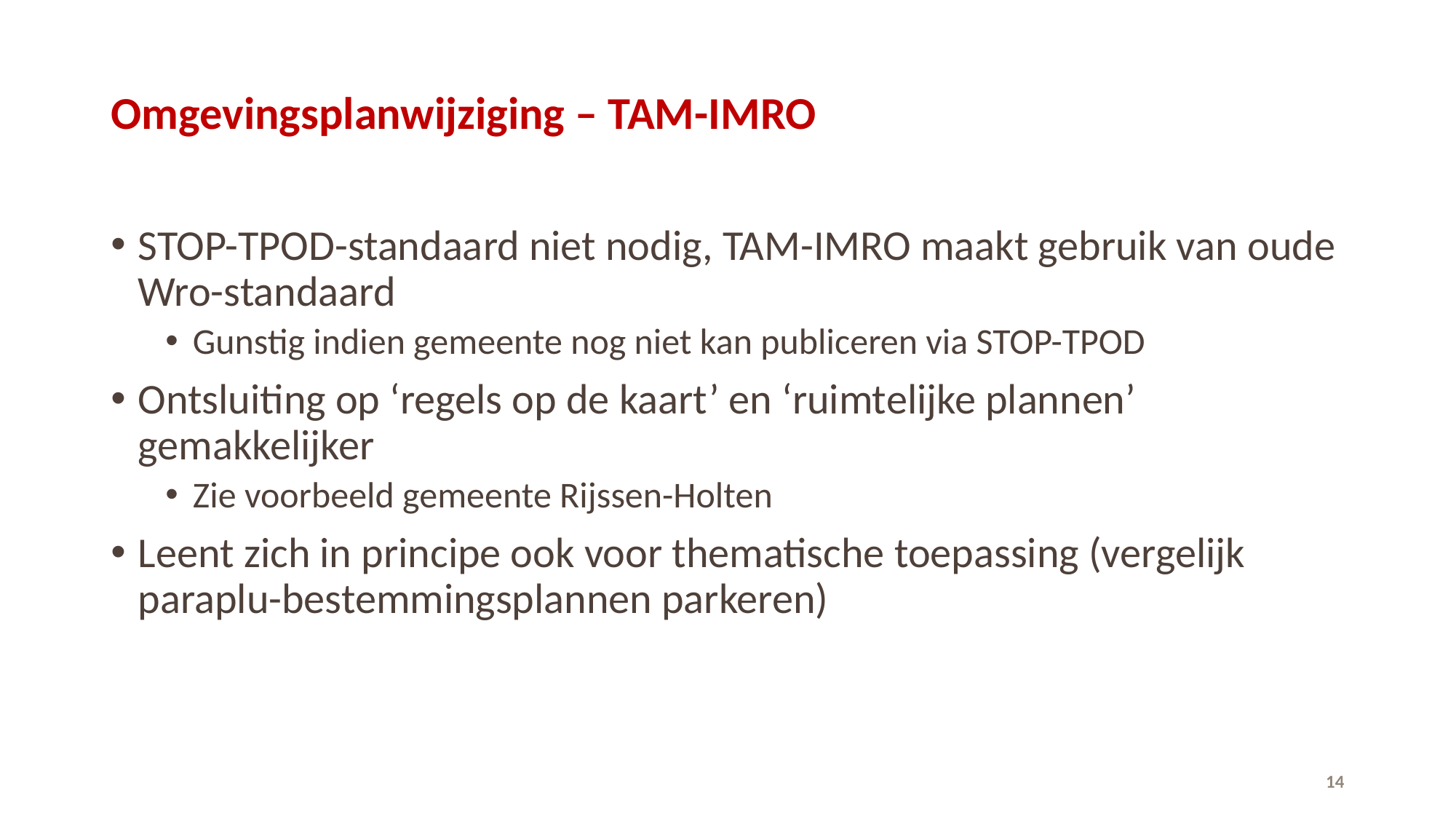

# Omgevingsplanwijziging – TAM-IMRO
STOP-TPOD-standaard niet nodig, TAM-IMRO maakt gebruik van oude Wro-standaard
Gunstig indien gemeente nog niet kan publiceren via STOP-TPOD
Ontsluiting op ‘regels op de kaart’ en ‘ruimtelijke plannen’ gemakkelijker
Zie voorbeeld gemeente Rijssen-Holten
Leent zich in principe ook voor thematische toepassing (vergelijk paraplu-bestemmingsplannen parkeren)

14